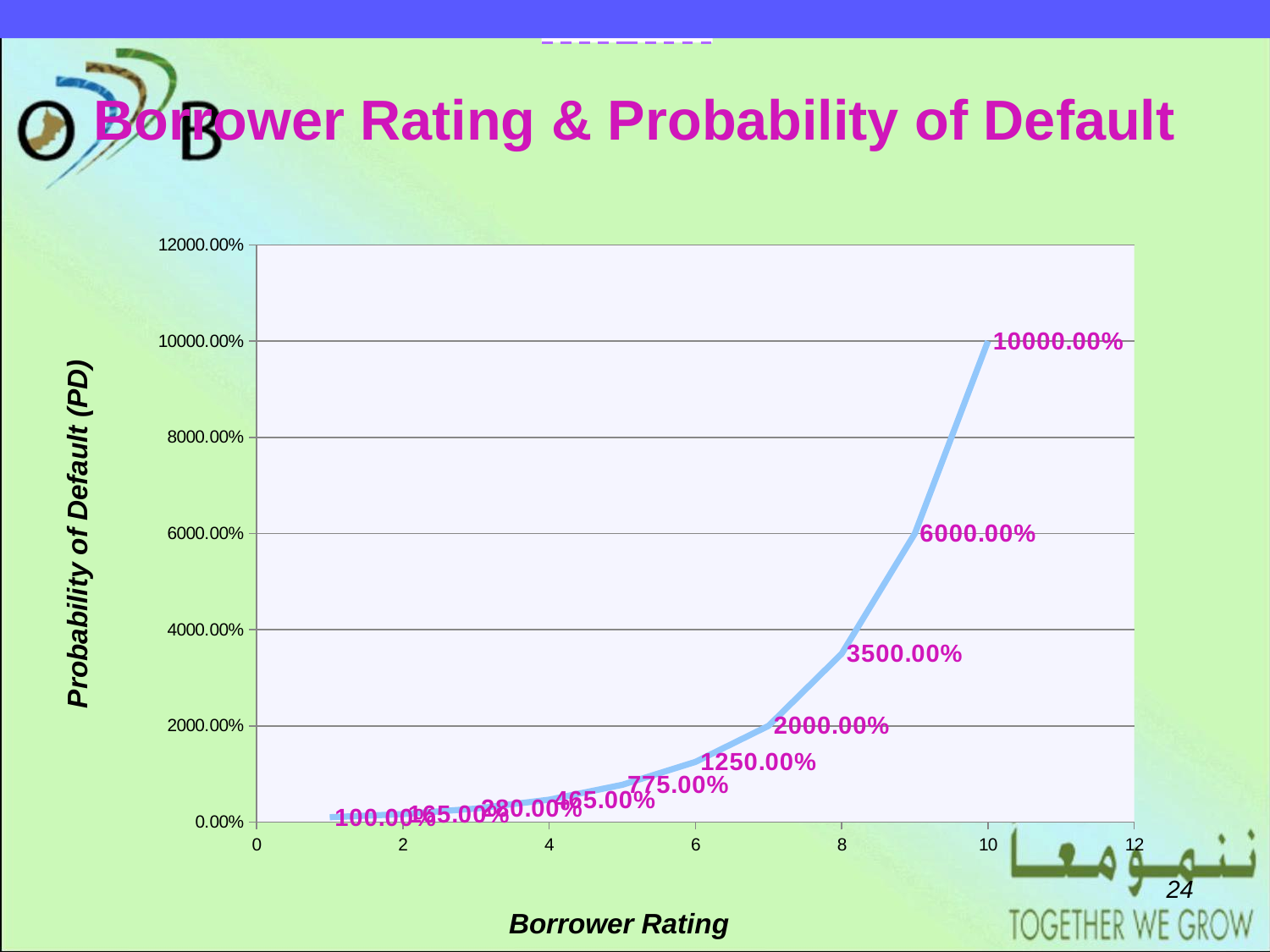

EARLIER MODEL
# Borrower Rating & Probability of Default

### Chart

| Category |  |
|---|---|
Probability of Default (PD)
24
Borrower Rating